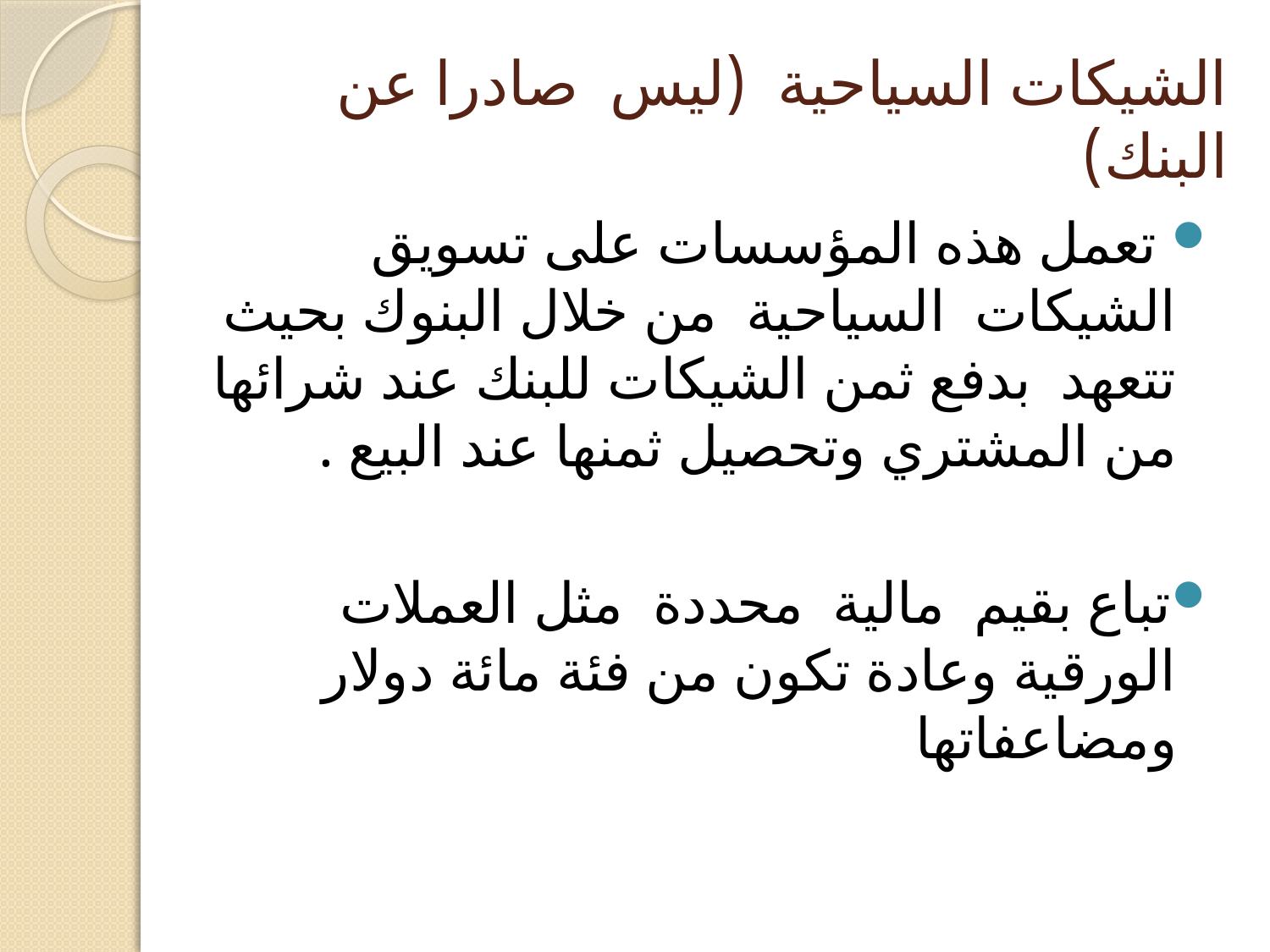

# الشيكات السياحية  (ليس  صادرا عن البنك)
 تعمل هذه المؤسسات على تسويق الشيكات  السياحية  من خلال البنوك بحيث تتعهد  بدفع ثمن الشيكات للبنك عند شرائها من المشتري وتحصيل ثمنها عند البيع .

تباع بقيم  مالية  محددة  مثل العملات الورقية وعادة تكون من فئة مائة دولار ومضاعفاتها